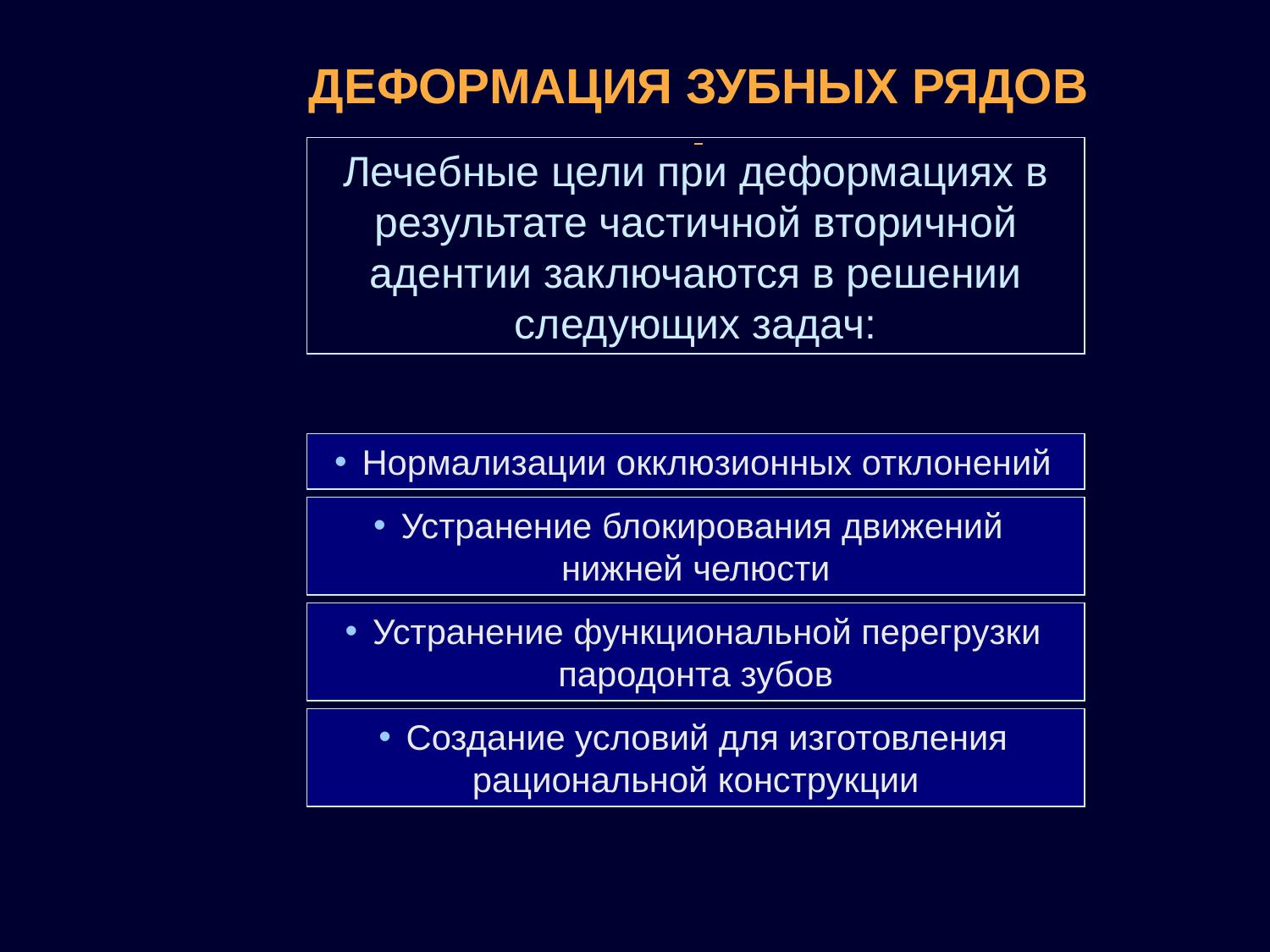

ДЕФОРМАЦИЯ ЗУБНЫХ РЯДОВ

Лечебные цели при деформациях в результате частичной вторичной адентии заключаются в решении следующих задач:
 Нормализации окклюзионных отклонений
 Устранение блокирования движений  нижней челюсти
 Устранение функциональной перегрузки пародонта зубов
 Создание условий для изготовления рациональной конструкции